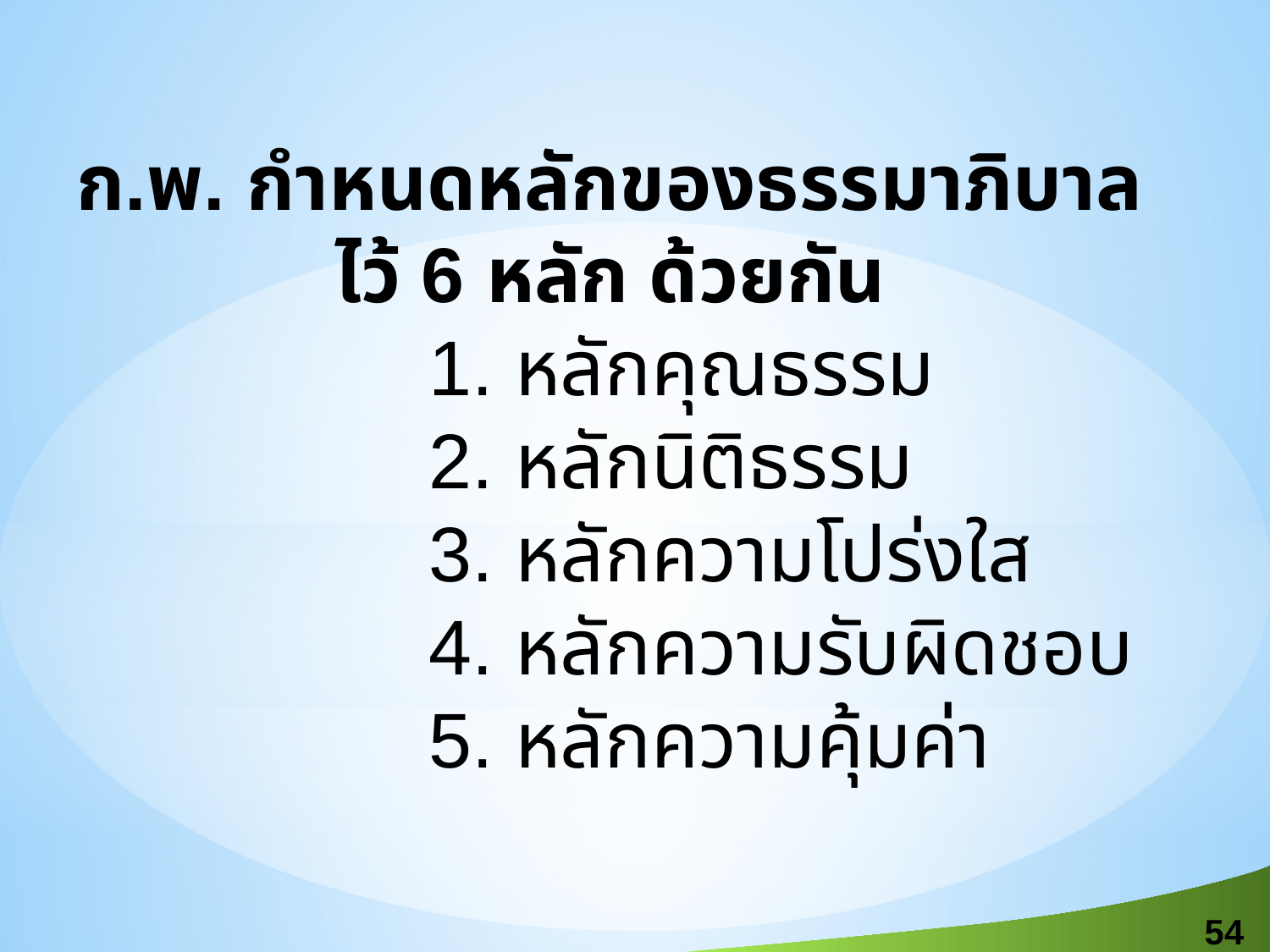

ก.พ. กำหนดหลักของธรรมาภิบาลไว้ 6 หลัก ด้วยกัน
			1. หลักคุณธรรม
			2. หลักนิติธรรม
			3. หลักความโปร่งใส
			4. หลักความรับผิดชอบ
			5. หลักความคุ้มค่า
54